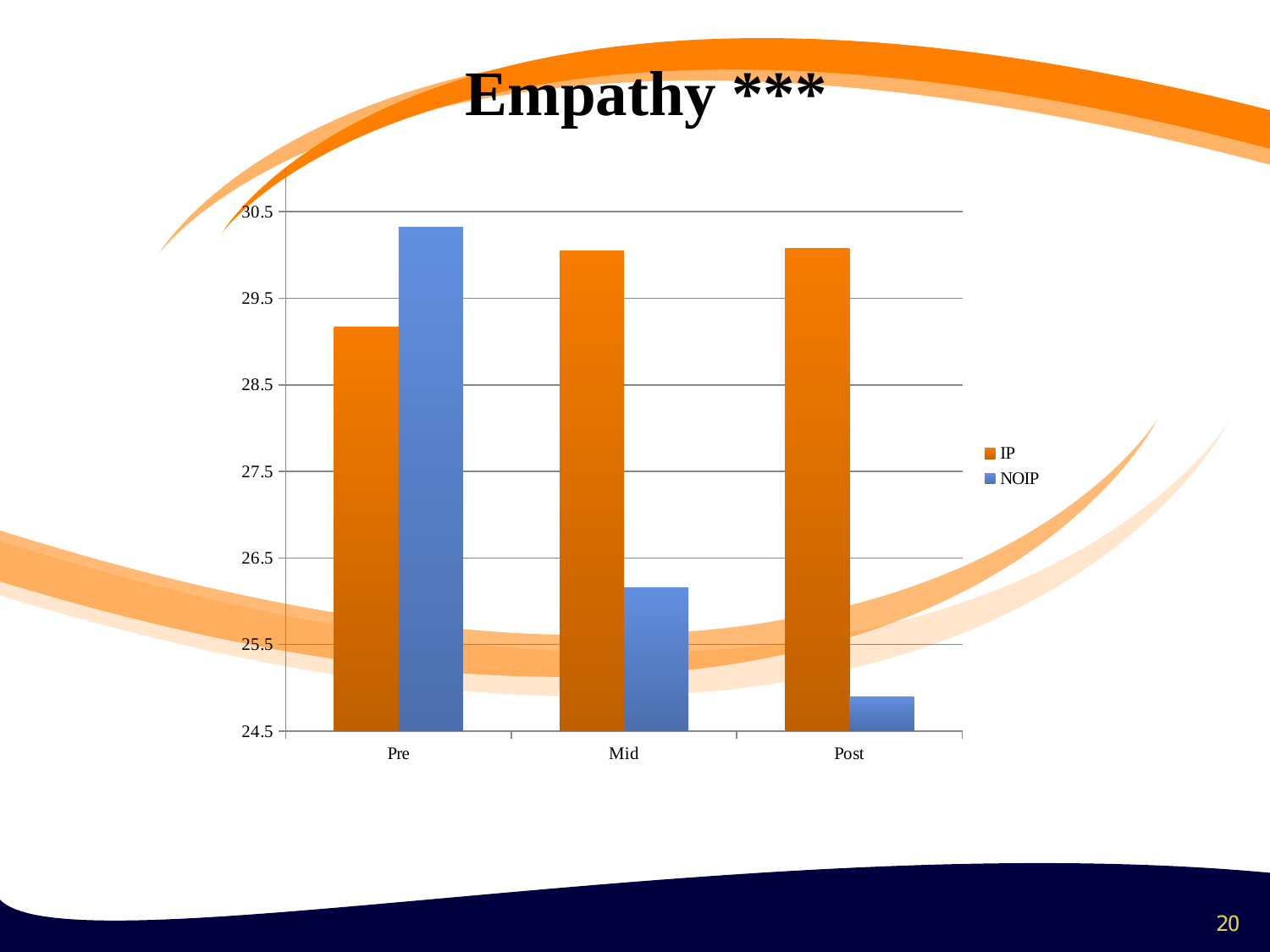

Empathy ***

### Chart

| Category | IP | NOIP |
|---|---|---|
| Pre | 29.17 | 30.32 |
| Mid | 30.05 | 26.1578947368421 |
| Post | 30.08 | 24.89 |
20